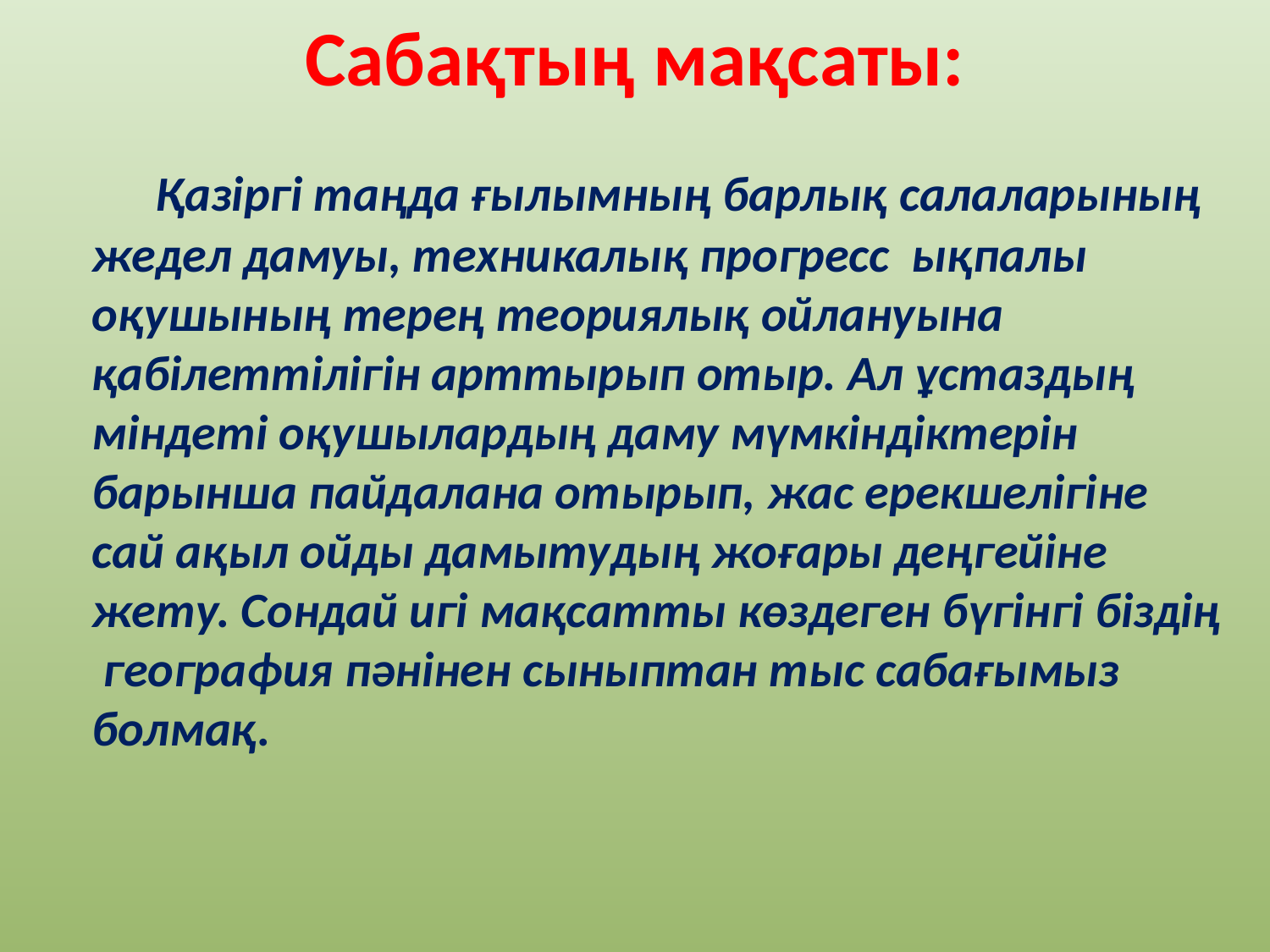

# Сабақтың мақсаты:
     Қазіргі таңда ғылымның барлық салаларының жедел дамуы, техникалық прогресс  ықпалы оқушының терең теориялық ойлануына қабілеттілігін арттырып отыр. Ал ұстаздың міндеті оқушылардың даму мүмкіндіктерін барынша пайдалана отырып, жас ерекшелігіне сай ақыл ойды дамытудың жоғары деңгейіне жету. Сондай игі мақсатты көздеген бүгінгі біздің  география пәнінен сыныптан тыс сабағымыз болмақ.